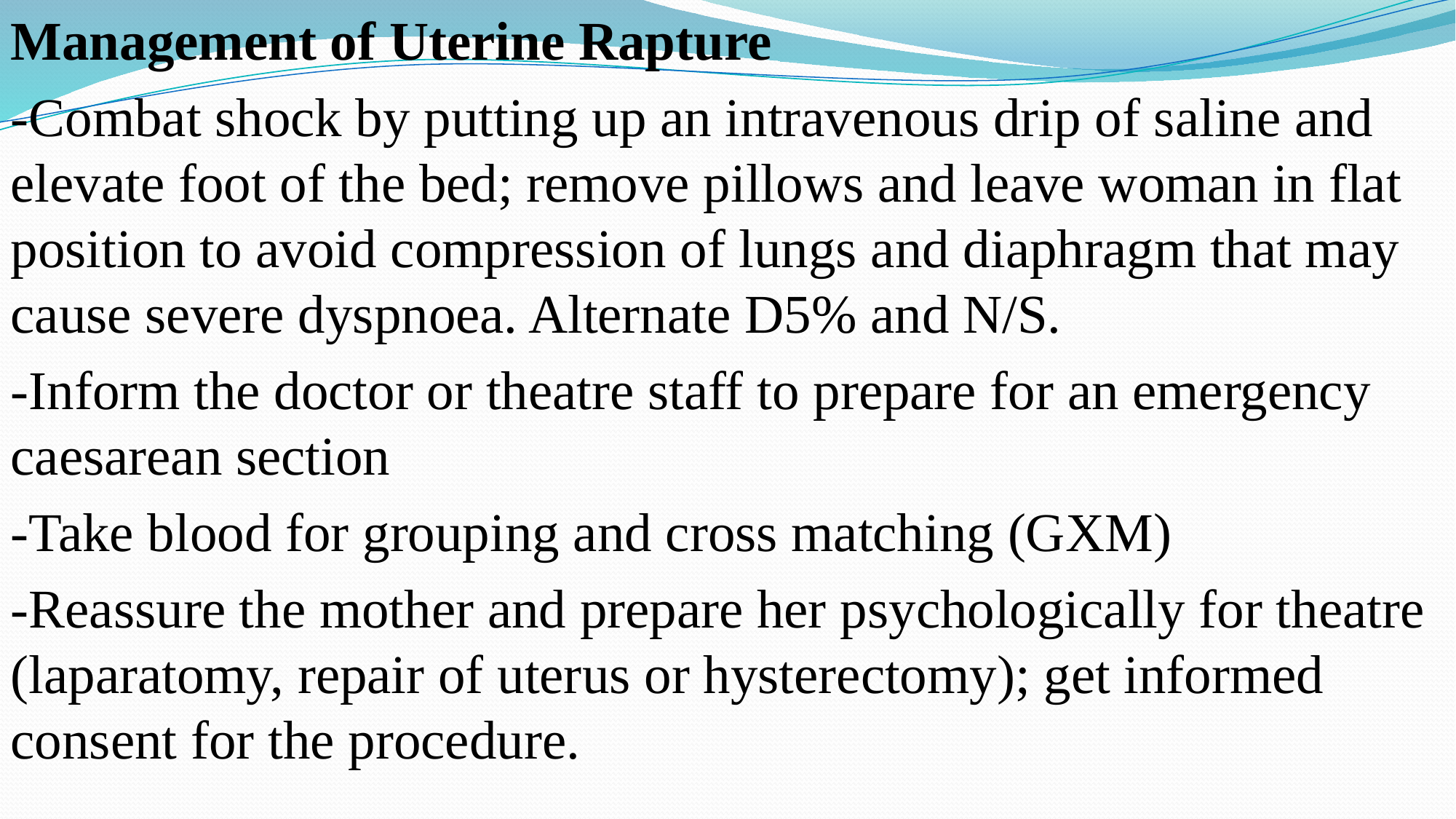

Management of Uterine Rapture
-Combat shock by putting up an intravenous drip of saline and elevate foot of the bed; remove pillows and leave woman in flat position to avoid compression of lungs and diaphragm that may cause severe dyspnoea. Alternate D5% and N/S.
-Inform the doctor or theatre staff to prepare for an emergency caesarean section
-Take blood for grouping and cross matching (GXM)
-Reassure the mother and prepare her psychologically for theatre (laparatomy, repair of uterus or hysterectomy); get informed consent for the procedure.